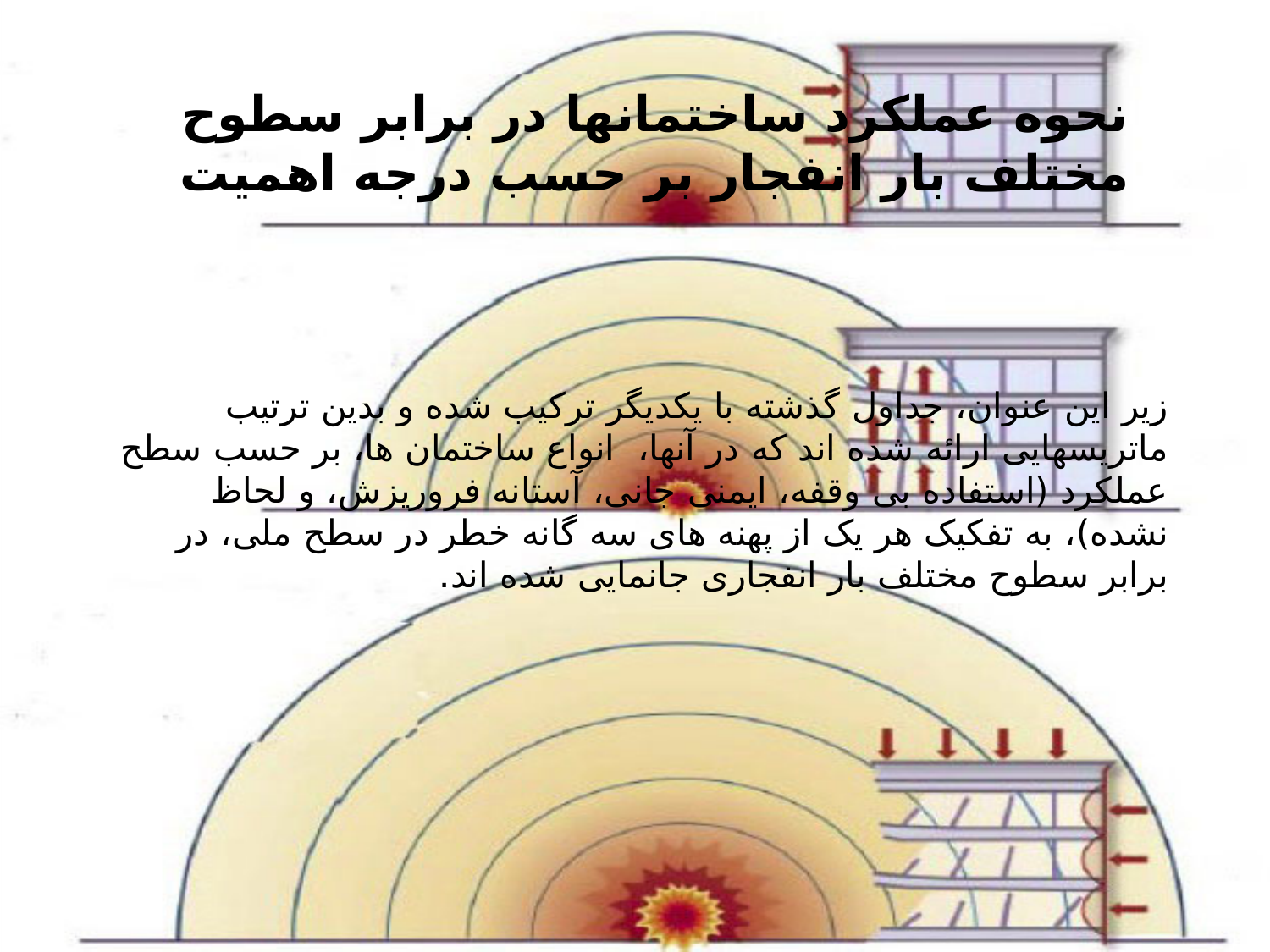

نحوه عملكرد ساختمانها در برابر سطوح مختلف بار انفجار بر حسب درجه اهميت
زیر این عنوان، جداول گذشته با یکدیگر ترکیب شده و بدین ترتیب ماتریسهایی ارائه شده اند که در آنها،  انواع ساختمان ها، بر حسب سطح عملکرد (استفاده بی وقفه، ایمنی جانی، آستانه فروریزش، و لحاظ نشده)، به تفکیک هر یک از پهنه های سه گانه خطر در سطح ملی، در برابر سطوح مختلف بار انفجاری جانمایی شده اند.